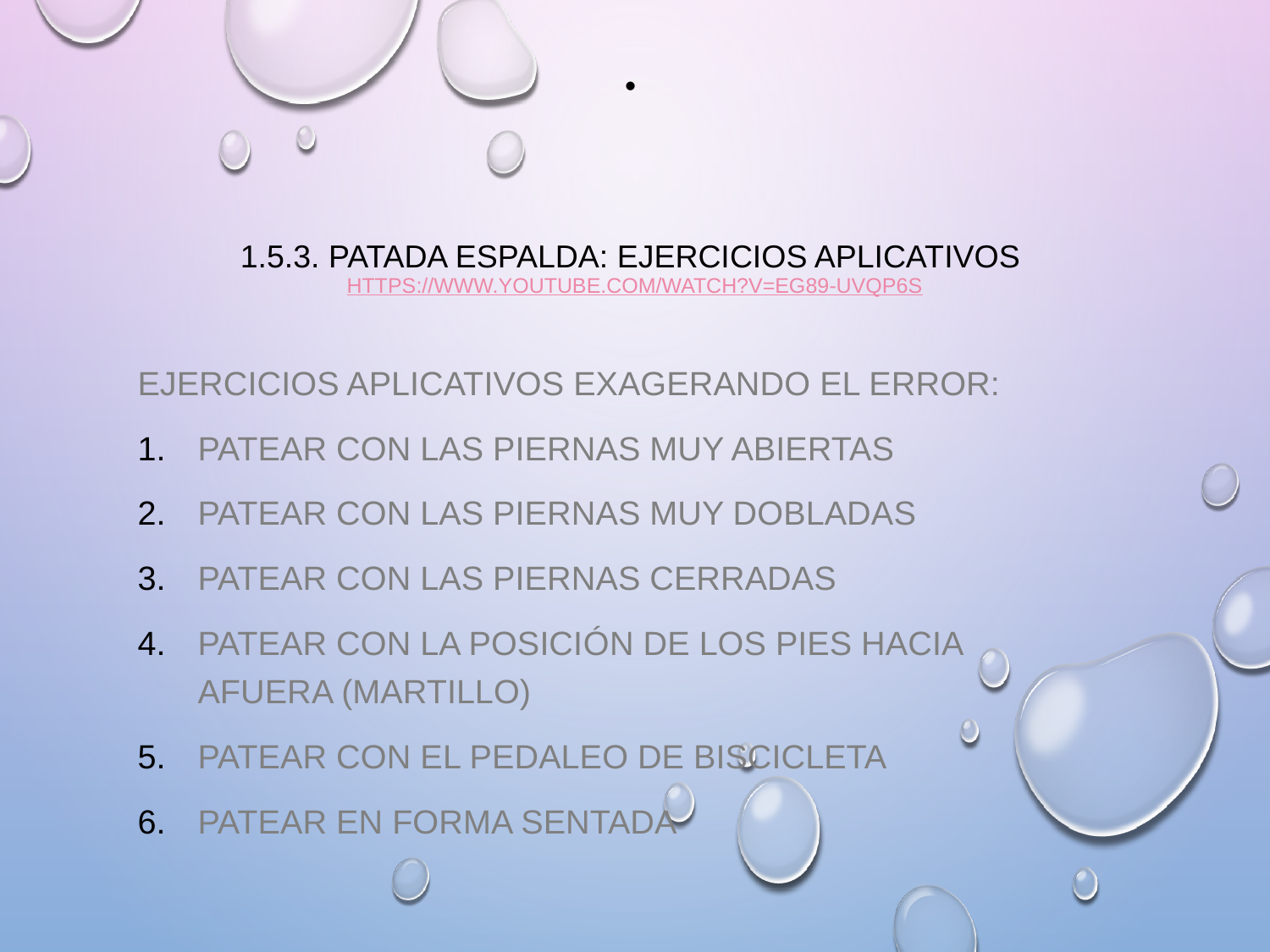

# • 1.5.3. Patada espalda: Ejercicios aplicativos https://www.youtube.com/watch?v=eg89-UVqP6s
EJERCICIOS APLICATIVOS EXAGERANDO EL ERROR:
PATEAR CON LAS PIERNAS MUY ABIERTAS
PATEAR CON LAS PIERNAS MUY DOBLADAS
PATEAR CON LAS PIERNAS CERRADAS
PATEAR CON LA POSICIÓN DE LOS PIES HACIA AFUERA (MARTILLO)
PATEAR CON EL PEDALEO DE BISCICLETA
PATEAR EN FORMA SENTADA